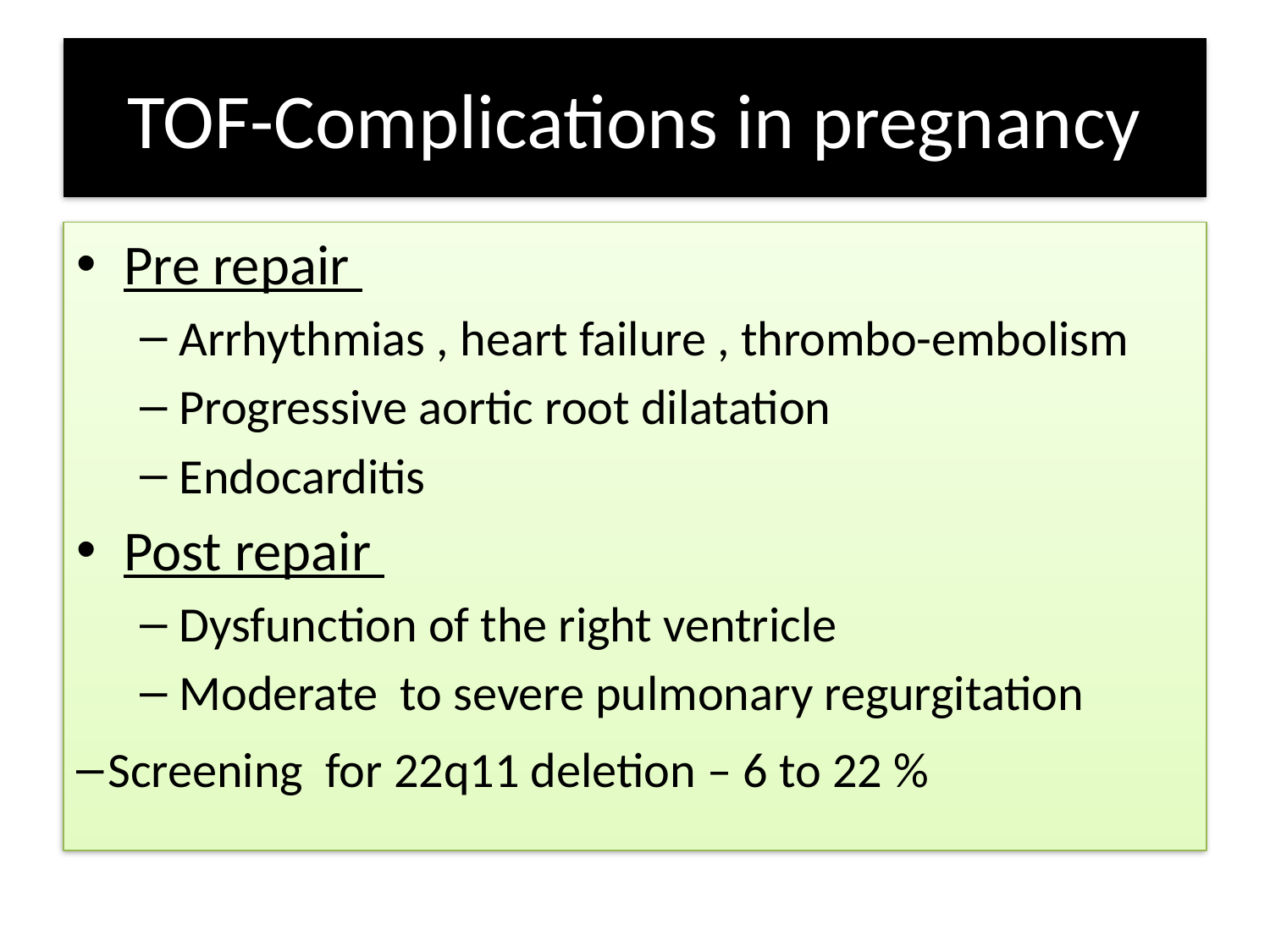

# TOF-Complications in pregnancy
Pre repair
Arrhythmias , heart failure , thrombo-embolism
Progressive aortic root dilatation
Endocarditis
Post repair
Dysfunction of the right ventricle
Moderate  to severe pulmonary regurgitation
Screening  for 22q11 deletion – 6 to 22 %